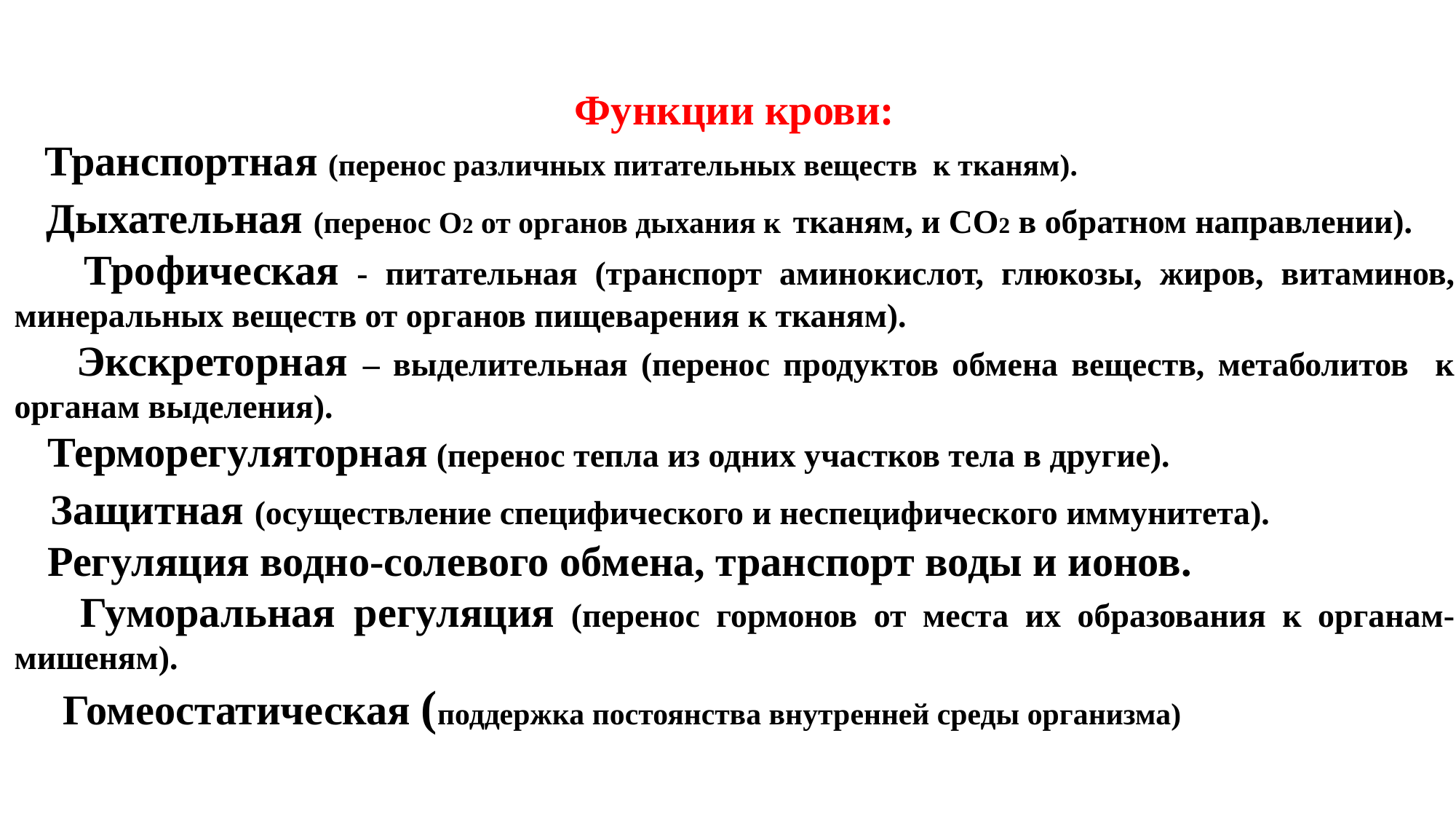

Функции крови:
    Транспортная (перенос различных питательных веществ  к тканям).
   Дыхательная (перенос О2 от органов дыхания к тканям, и СО2 в обратном направлении).
    Трофическая - питательная (транспорт аминокислот, глюкозы, жиров, витаминов, минеральных веществ от органов пищеварения к тканям).
    Экскреторная – выделительная (перенос продуктов обмена веществ, метаболитов  к органам выделения).
    Терморегуляторная (перенос тепла из одних участков тела в другие).
   Защитная (осуществление специфического и неспецифического иммунитета).
    Регуляция водно-солевого обмена, транспорт воды и ионов.
    Гуморальная регуляция (перенос гормонов от места их образования к органам-мишеням).
    Гомеостатическая (поддержка постоянства внутренней среды организма)